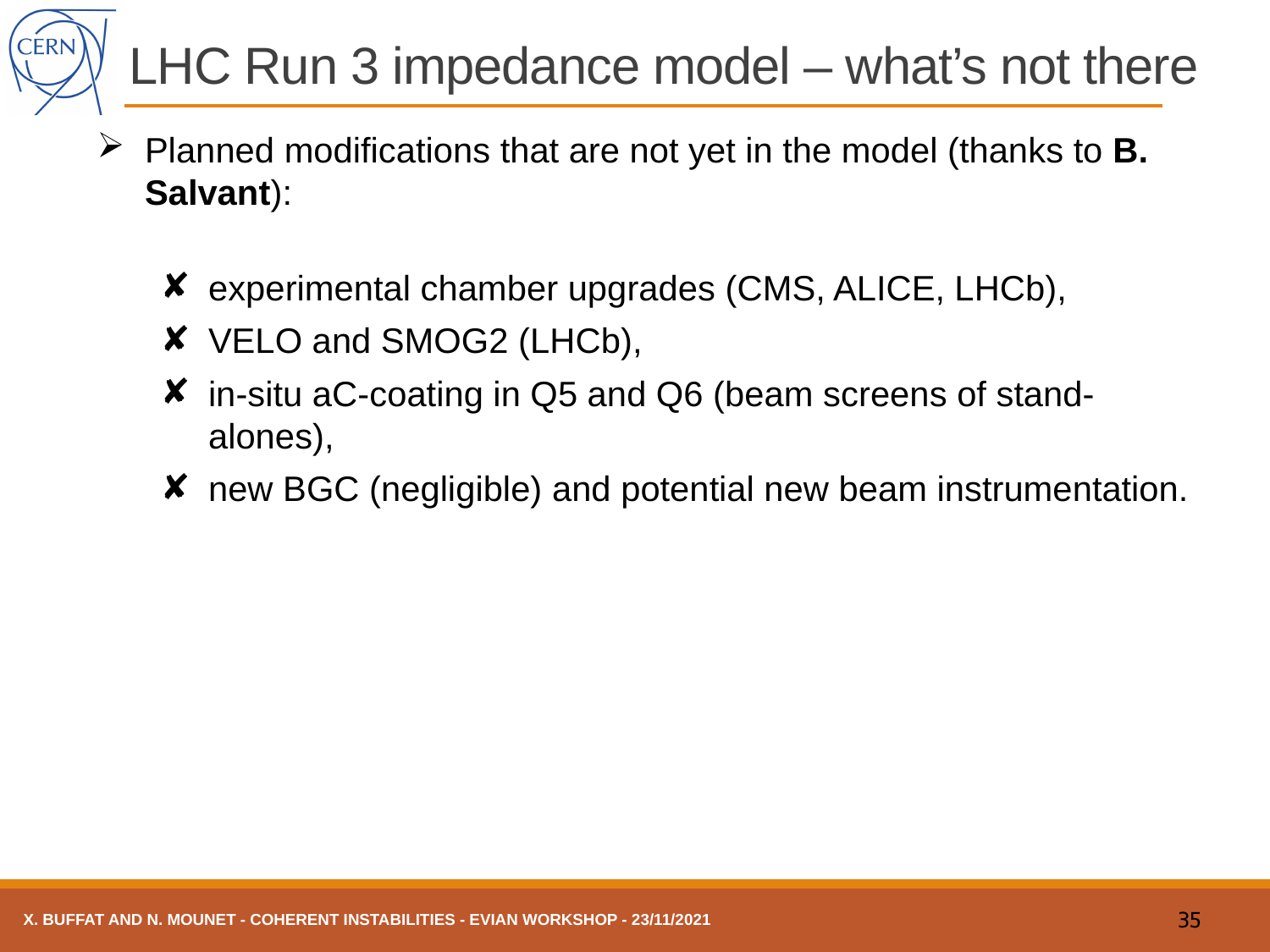

# LHC Run 3 impedance model – what’s not there
Planned modifications that are not yet in the model (thanks to B. Salvant):
experimental chamber upgrades (CMS, ALICE, LHCb),
VELO and SMOG2 (LHCb),
in-situ aC-coating in Q5 and Q6 (beam screens of stand-alones),
new BGC (negligible) and potential new beam instrumentation.
X. Buffat and N. Mounet - Coherent Instabilities - Evian workshop - 23/11/2021